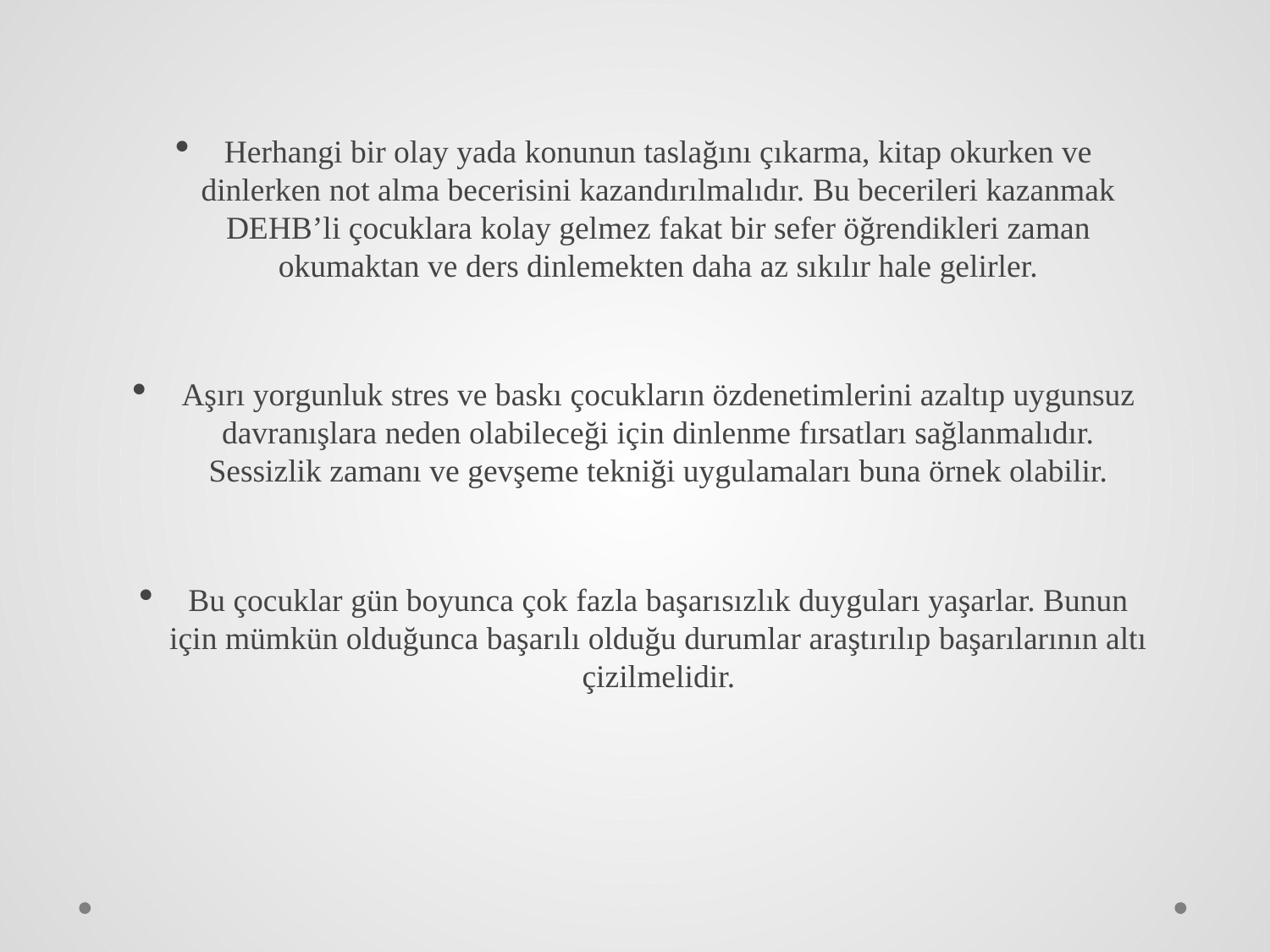

Herhangi bir olay yada konunun taslağını çıkarma, kitap okurken ve dinlerken not alma becerisini kazandırılmalıdır. Bu becerileri kazanmak DEHB’li çocuklara kolay gelmez fakat bir sefer öğrendikleri zaman okumaktan ve ders dinlemekten daha az sıkılır hale gelirler.

Aşırı yorgunluk stres ve baskı çocukların özdenetimlerini azaltıp uygunsuz davranışlara neden olabileceği için dinlenme fırsatları sağlanmalıdır. Sessizlik zamanı ve gevşeme tekniği uygulamaları buna örnek olabilir.

Bu çocuklar gün boyunca çok fazla başarısızlık duyguları yaşarlar. Bunun için mümkün olduğunca başarılı olduğu durumlar araştırılıp başarılarının altı çizilmelidir.